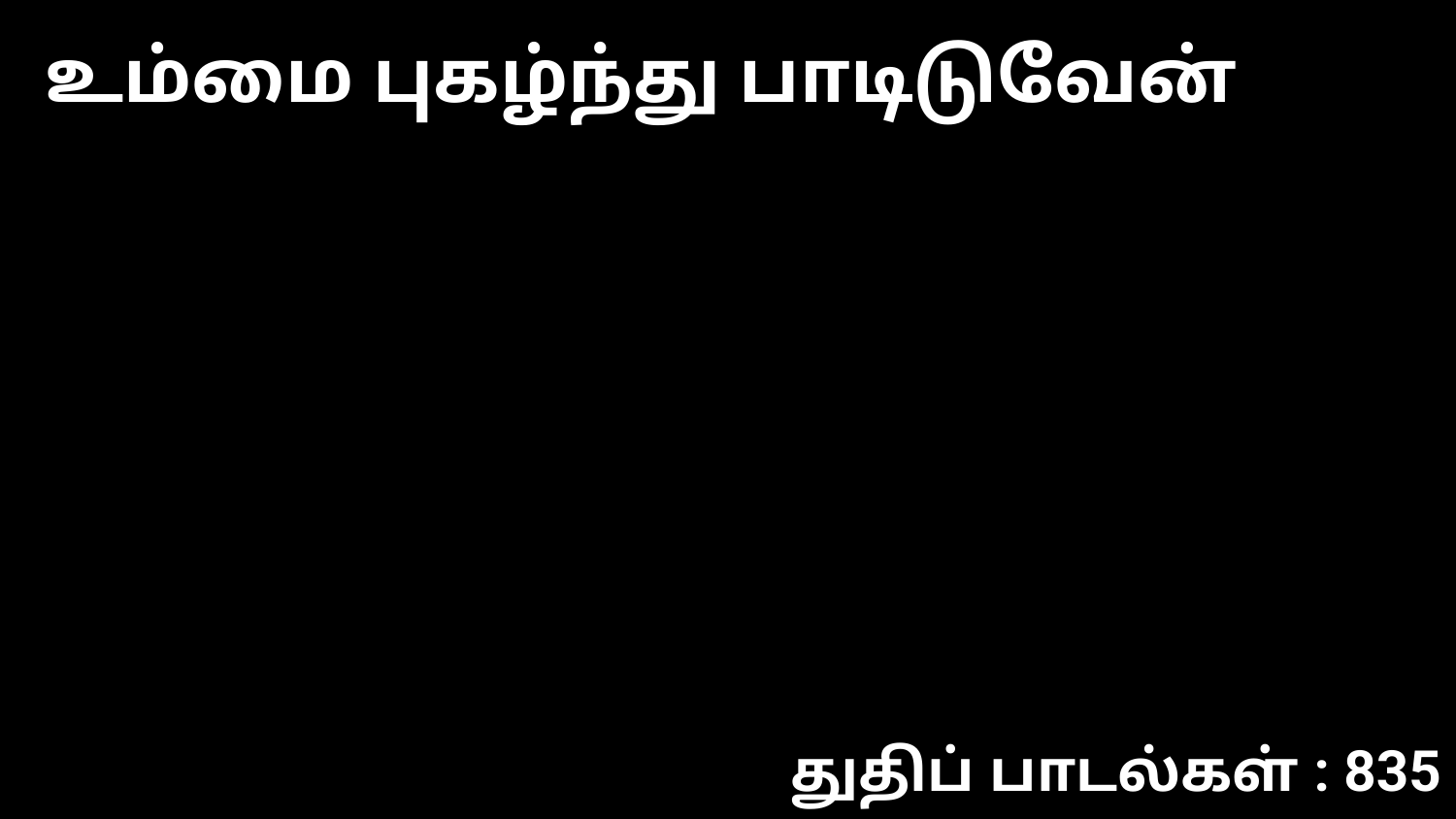

உம்மை புகழ்ந்து பாடிடுவேன்
துதிப் பாடல்கள் : 835